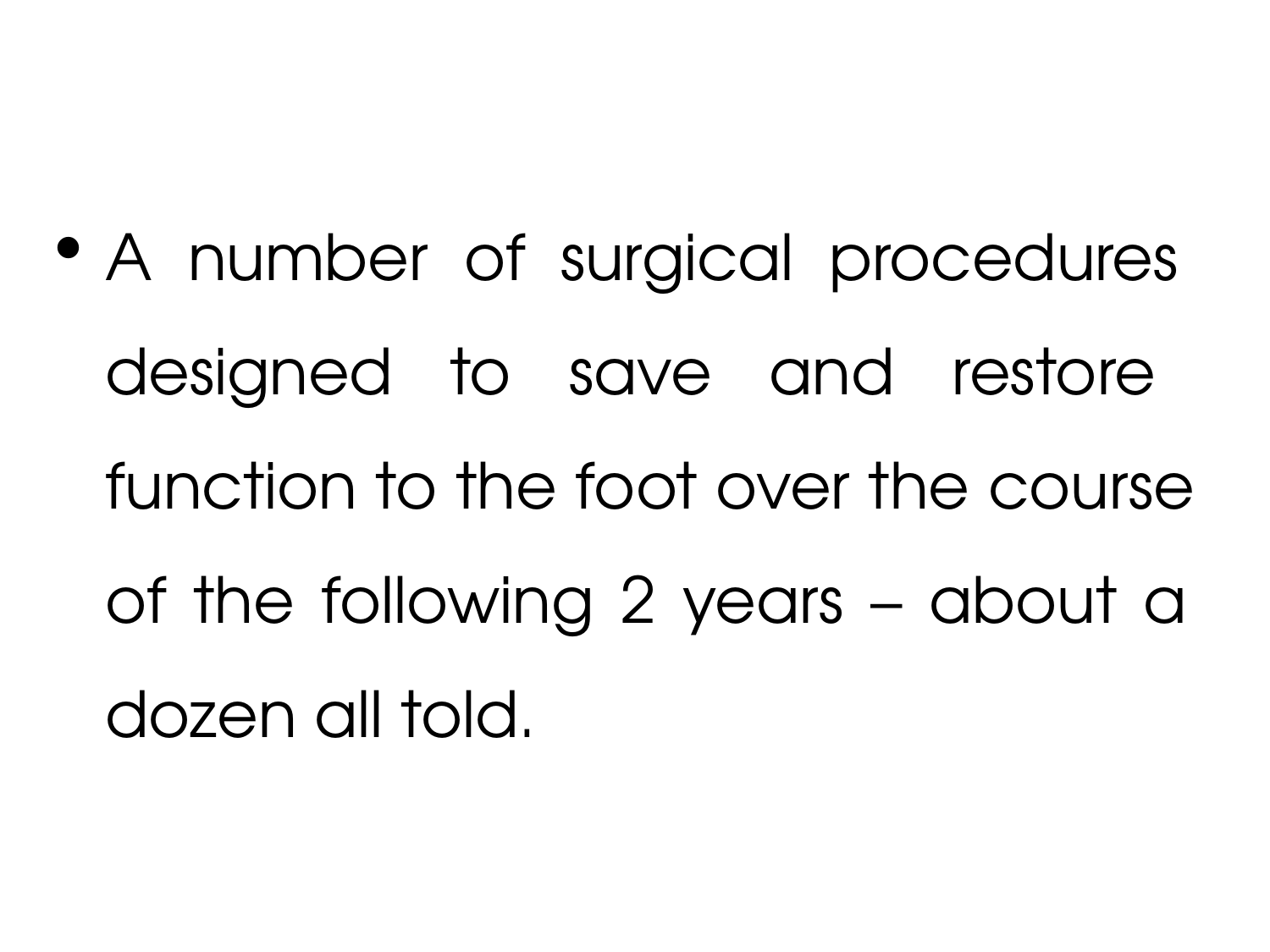

A number of surgical procedures  designed to save and restore  function to the foot over the course  of the following 2 years – about a  dozen all told.